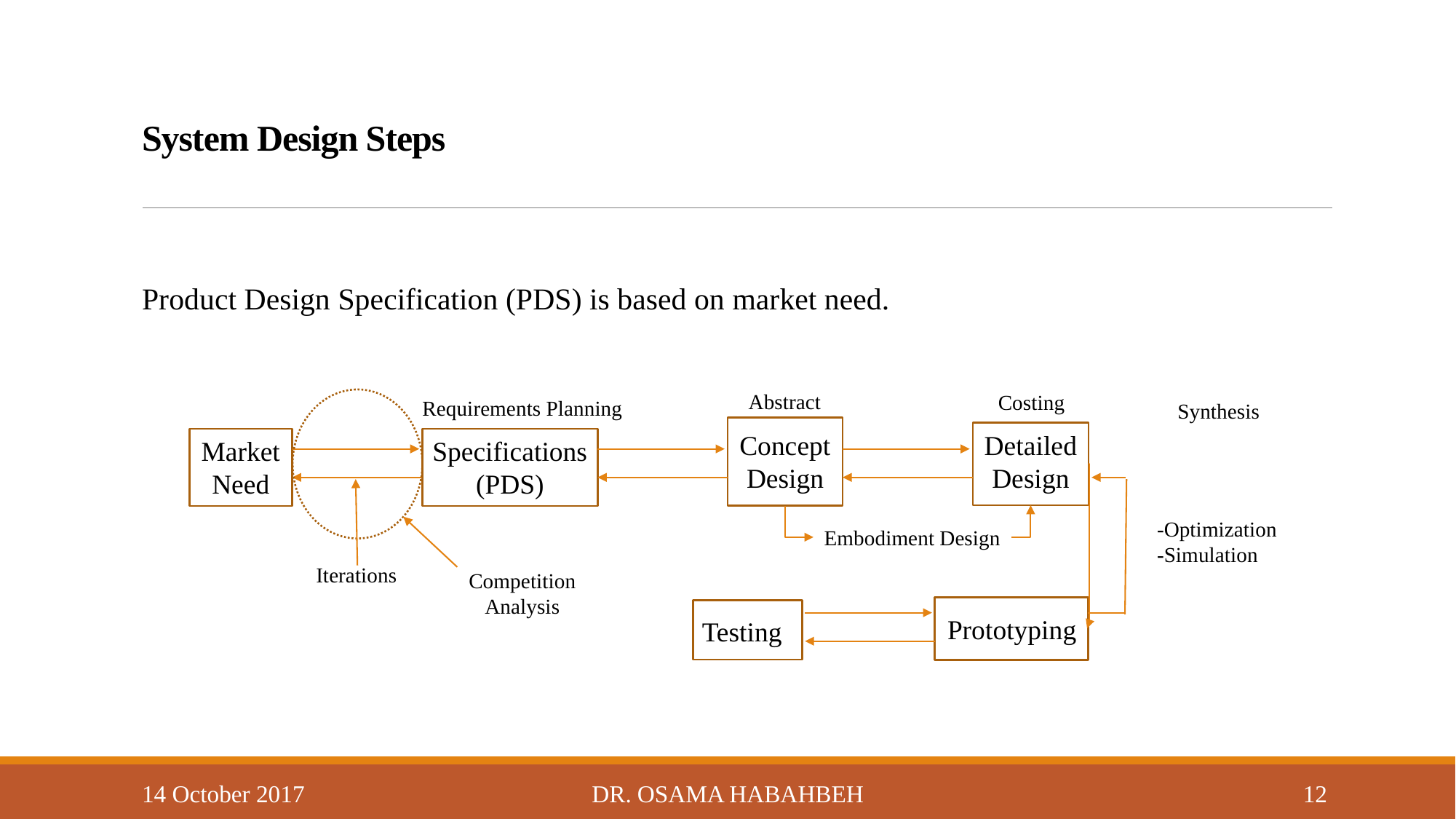

# System Design Steps

Product Design Specification (PDS) is based on market need.

Abstract
Costing

Requirements Planning
Synthesis

Concept
Design
Detailed
Design

Market
Need

Specifications
(PDS)

-Optimization
-Simulation
Embodiment Design
Iterations
Competition
Analysis

Prototyping
Testing
14 October 2017
Dr. Osama Habahbeh
12